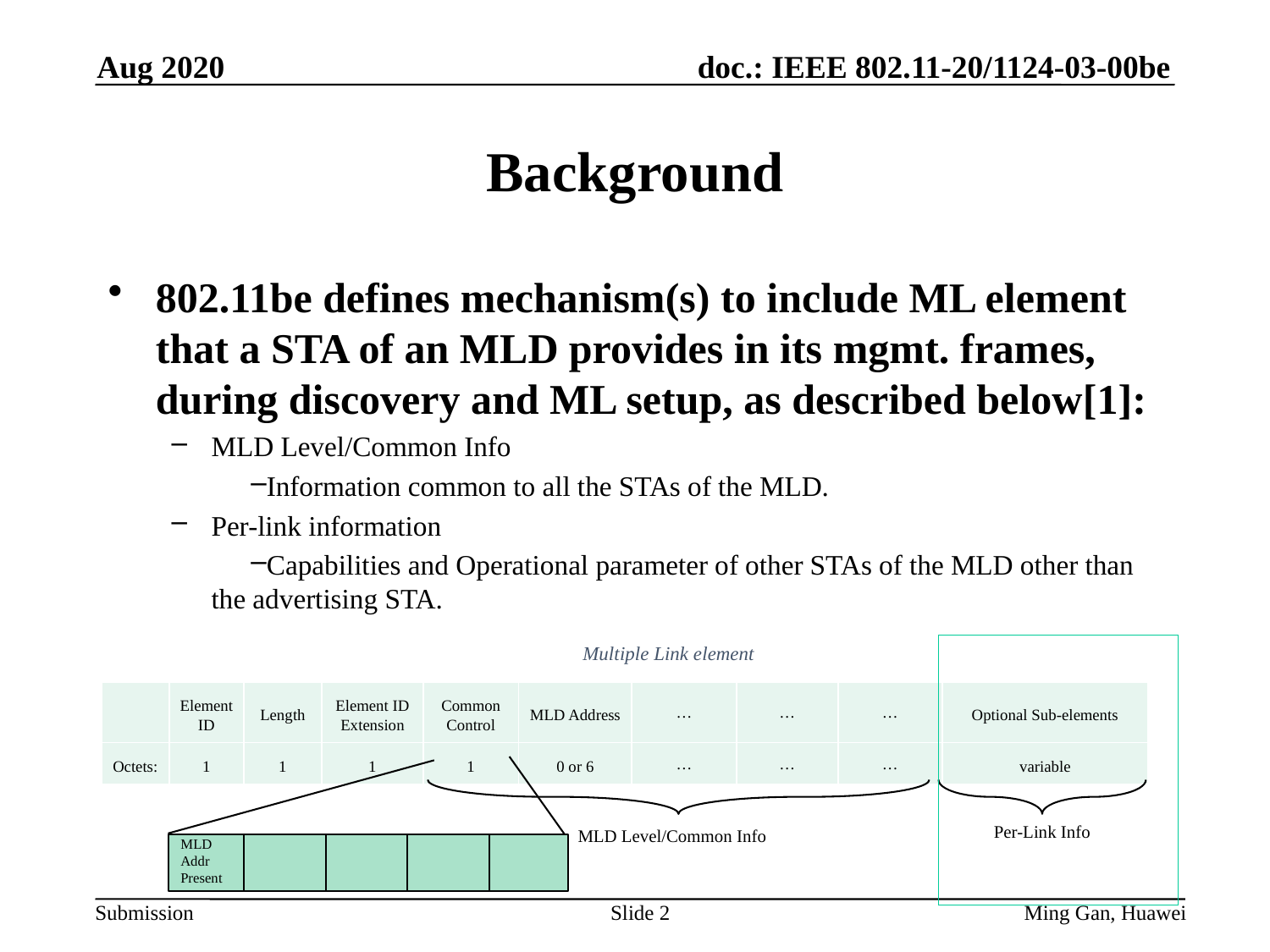

Aug 2020
# Background
802.11be defines mechanism(s) to include ML element that a STA of an MLD provides in its mgmt. frames, during discovery and ML setup, as described below[1]:
MLD Level/Common Info
Information common to all the STAs of the MLD.
Per-link information
Capabilities and Operational parameter of other STAs of the MLD other than the advertising STA.

Multiple Link element

|  | Element ID | Length | Element ID Extension | Common Control | MLD Address | … | … | … | Optional Sub-elements |
| --- | --- | --- | --- | --- | --- | --- | --- | --- | --- |
| Octets: | 1 | 1 | 1 | 1 | 0 or 6 | … | … | … | variable |

Per-Link Info
MLD Level/Common Info
MLD Addr Present

Slide 2
Ming Gan, Huawei